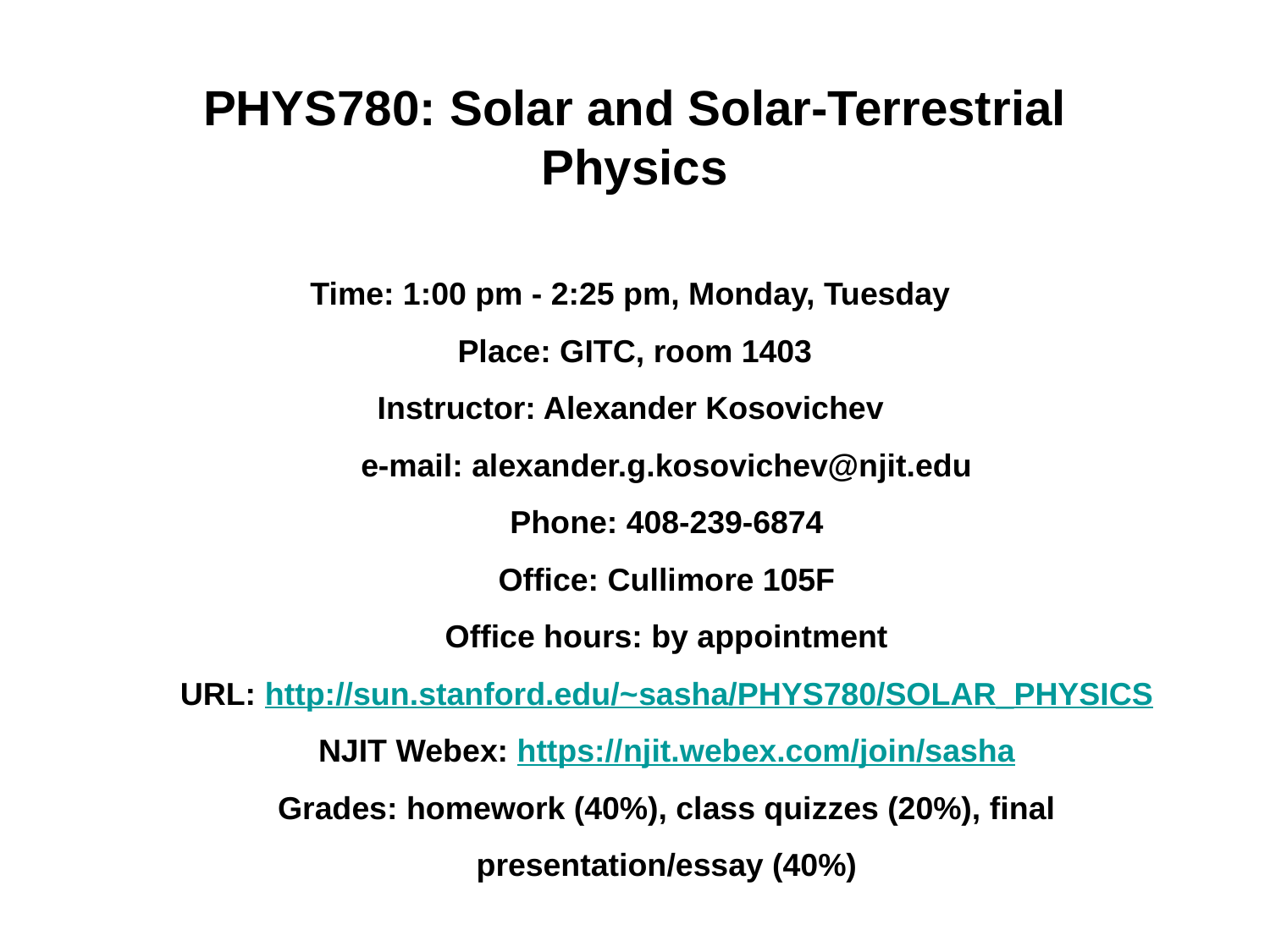

PHYS780: Solar and Solar-Terrestrial Physics

Time: 1:00 pm - 2:25 pm, Monday, Tuesday
Place: GITC, room 1403
Instructor: Alexander Kosovichev
e-mail: alexander.g.kosovichev@njit.edu
Phone: 408-239-6874
Office: Cullimore 105F
Office hours: by appointment
URL: http://sun.stanford.edu/~sasha/PHYS780/SOLAR_PHYSICS
NJIT Webex: https://njit.webex.com/join/sasha
Grades: homework (40%), class quizzes (20%), final presentation/essay (40%)